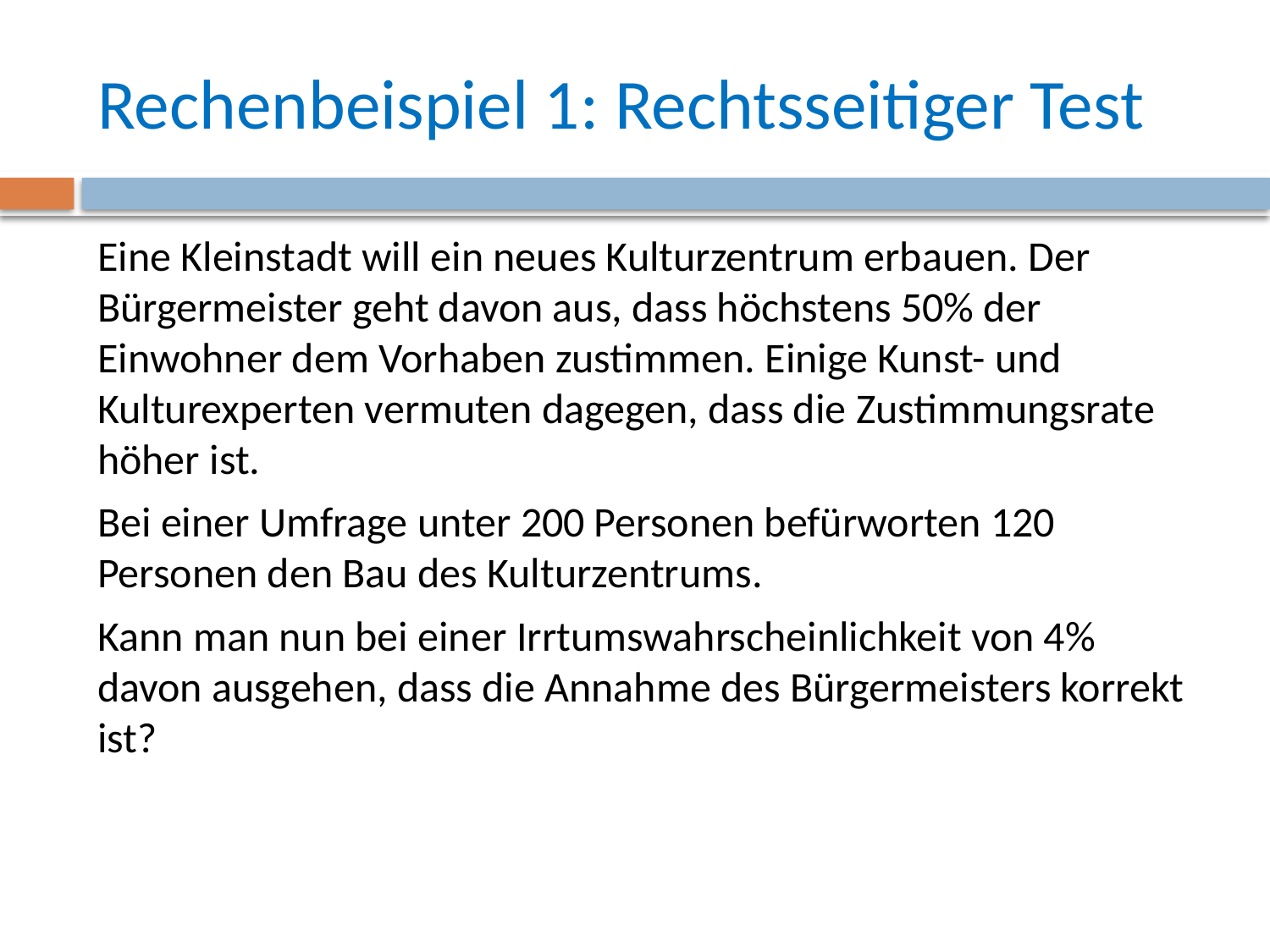

# Rechenbeispiel 1: Rechtsseitiger Test
Eine Kleinstadt will ein neues Kulturzentrum erbauen. Der Bürgermeister geht davon aus, dass höchstens 50% der Einwohner dem Vorhaben zustimmen. Einige Kunst- und Kulturexperten vermuten dagegen, dass die Zustimmungsrate höher ist.
Bei einer Umfrage unter 200 Personen befürworten 120 Personen den Bau des Kulturzentrums.
Kann man nun bei einer Irrtumswahrscheinlichkeit von 4% davon ausgehen, dass die Annahme des Bürgermeisters korrekt ist?